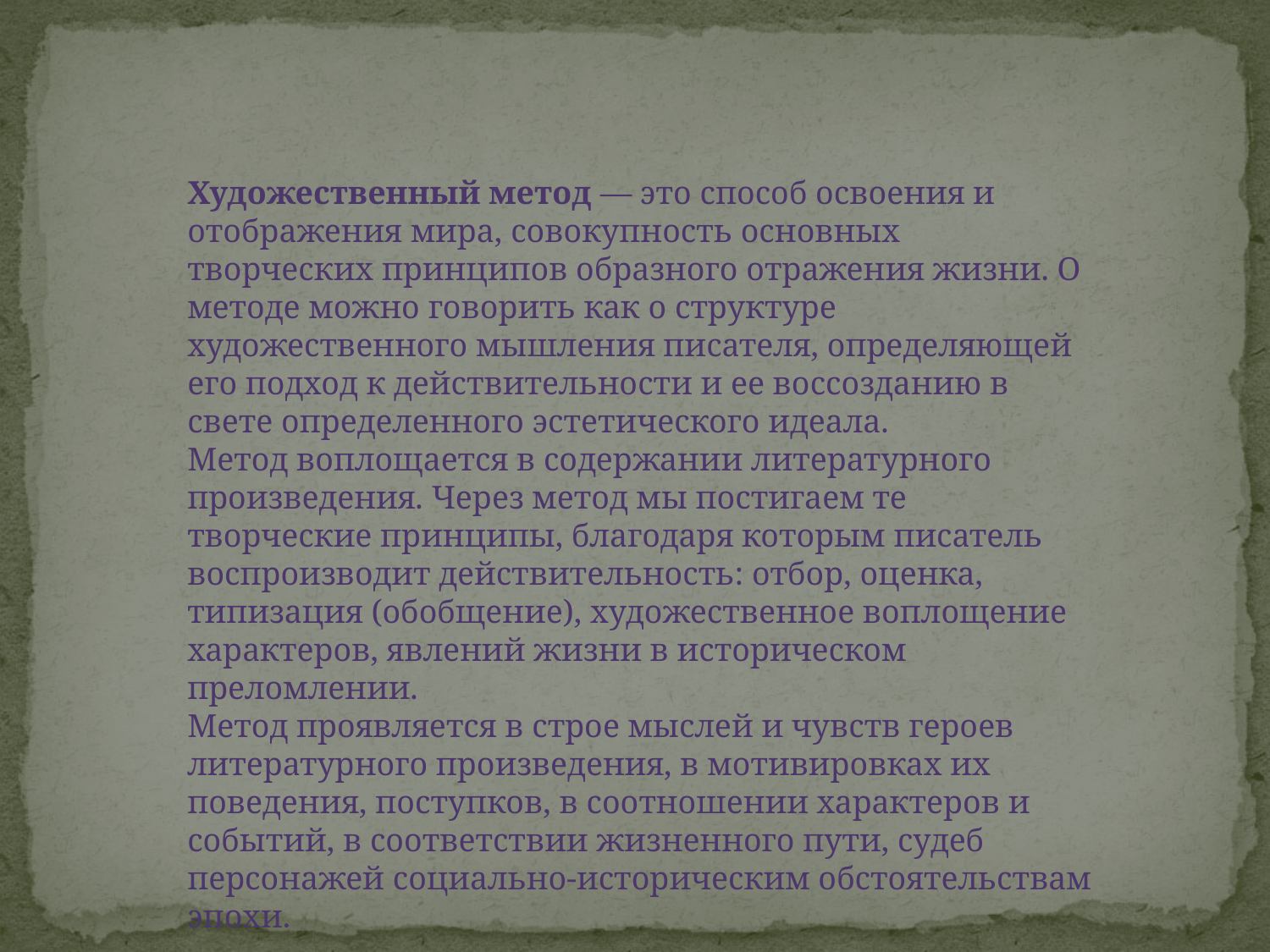

Художественный метод — это способ освоения и отображения мира, совокупность основных творческих принципов образного отражения жизни. О методе можно говорить как о структуре художественного мышления писателя, определяющей его подход к действительности и ее воссозданию в свете определенного эстетического идеала.
Метод воплощается в содержании литературного произведения. Через метод мы постигаем те творческие принципы, благодаря которым писатель воспроизводит действительность: отбор, оценка, типизация (обобщение), художественное воплощение характеров, явлений жизни в историческом преломлении.
Метод проявляется в строе мыслей и чувств героев литературного произведения, в мотивировках их поведения, поступков, в соотношении характеров и событий, в соответствии жизненного пути, судеб персонажей социально-историческим обстоятельствам эпохи.